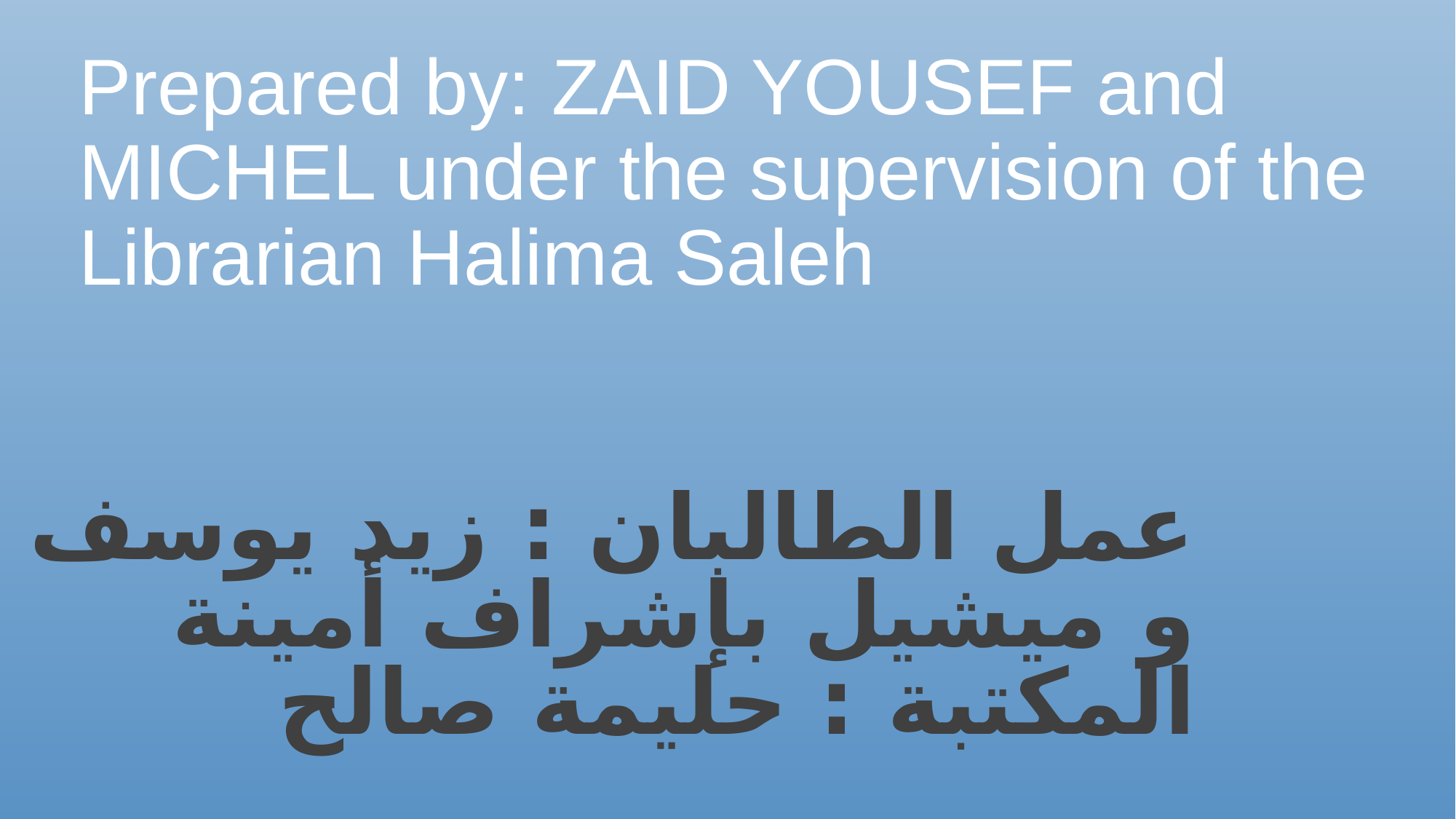

Prepared by: ZAID YOUSEF and MICHEL under the supervision of the Librarian Halima Saleh
# عمل الطالبان : زيد يوسف و ميشيل بإشراف أمينة المكتبة : حليمة صالح